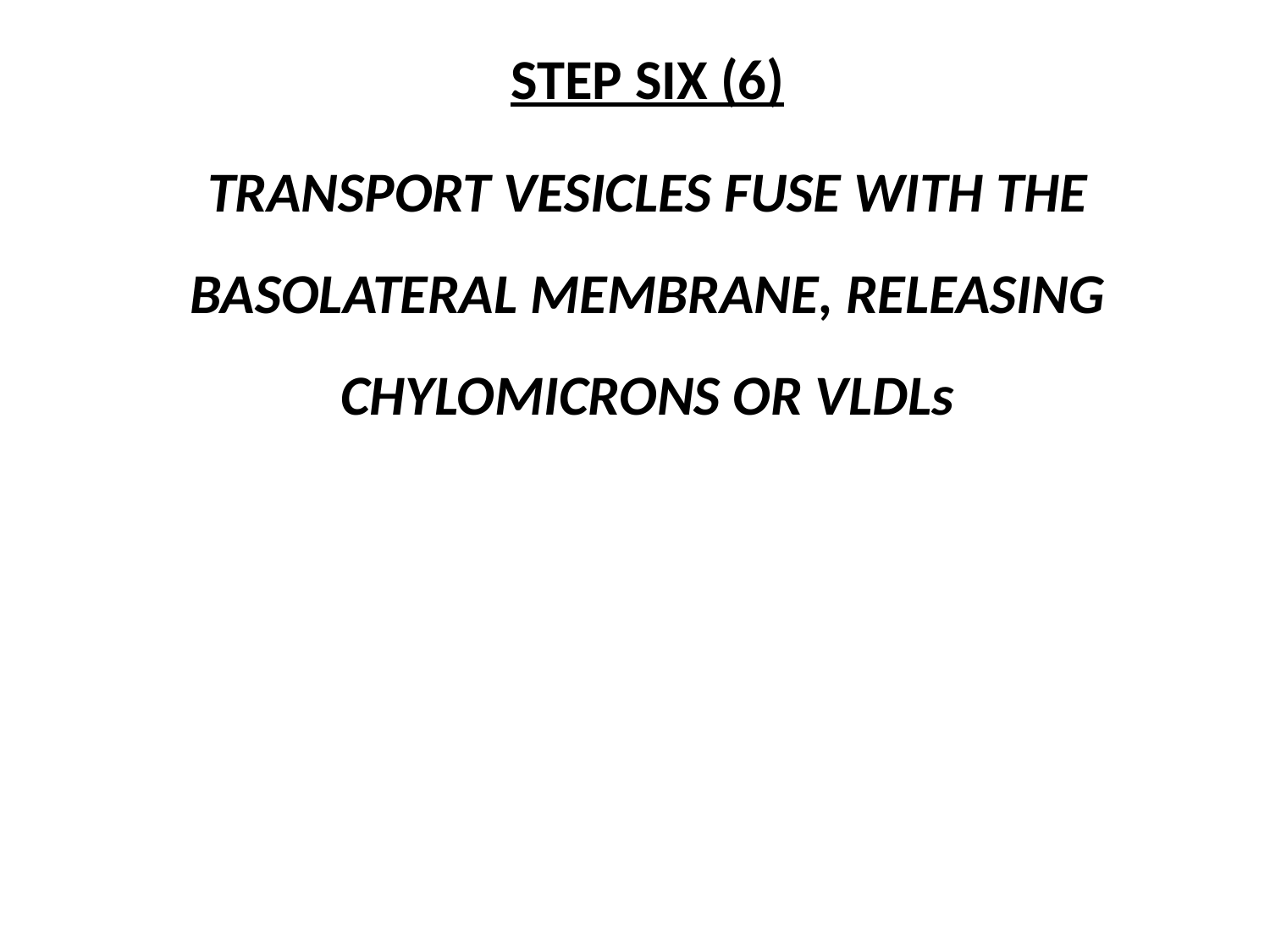

STEP SIX (6)
TRANSPORT VESICLES FUSE WITH THE BASOLATERAL MEMBRANE, RELEASING CHYLOMICRONS OR VLDLs